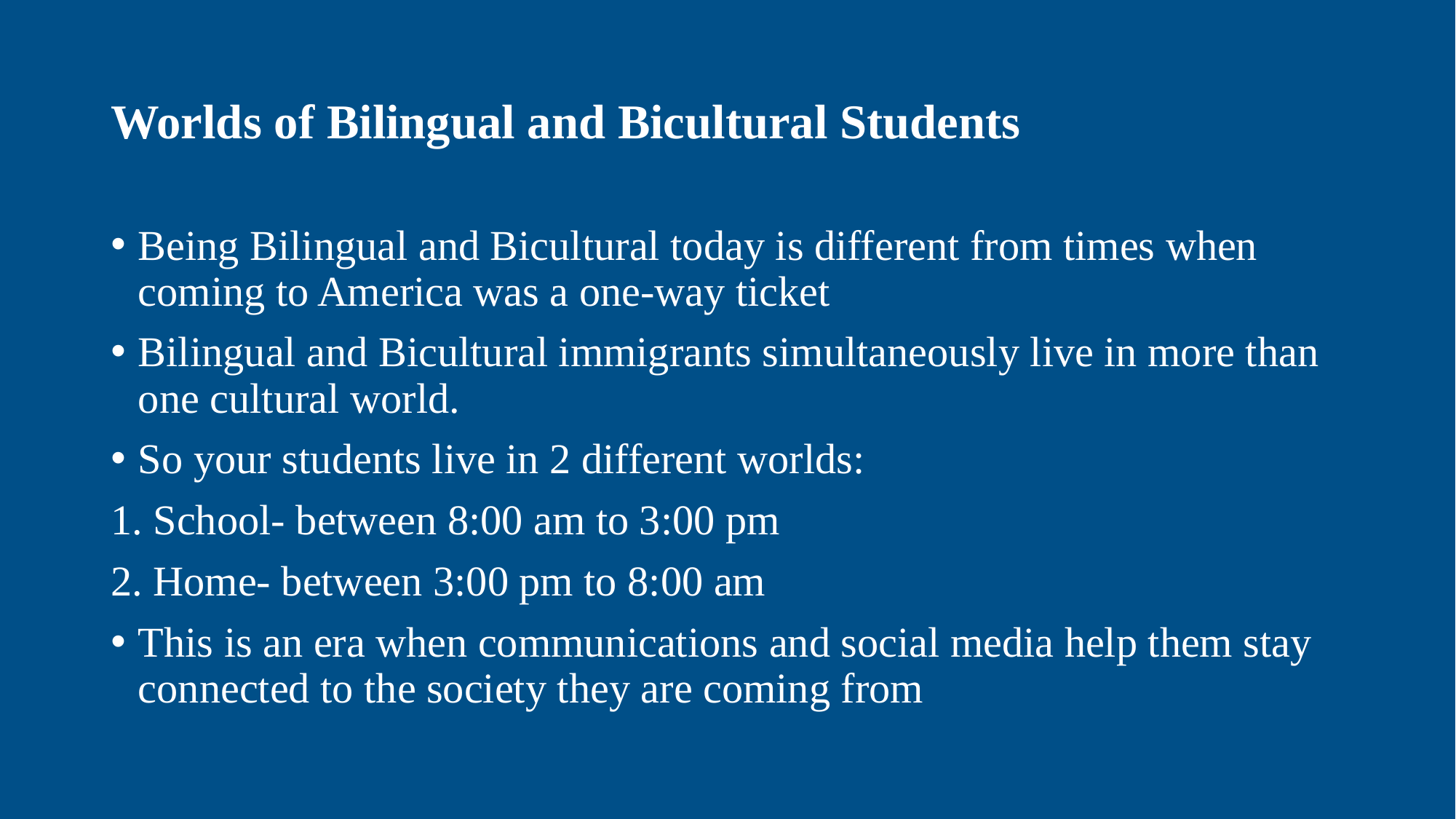

# Worlds of Bilingual and Bicultural Students
Being Bilingual and Bicultural today is different from times when coming to America was a one-way ticket
Bilingual and Bicultural immigrants simultaneously live in more than one cultural world.
So your students live in 2 different worlds:
1. School- between 8:00 am to 3:00 pm
2. Home- between 3:00 pm to 8:00 am
This is an era when communications and social media help them stay connected to the society they are coming from